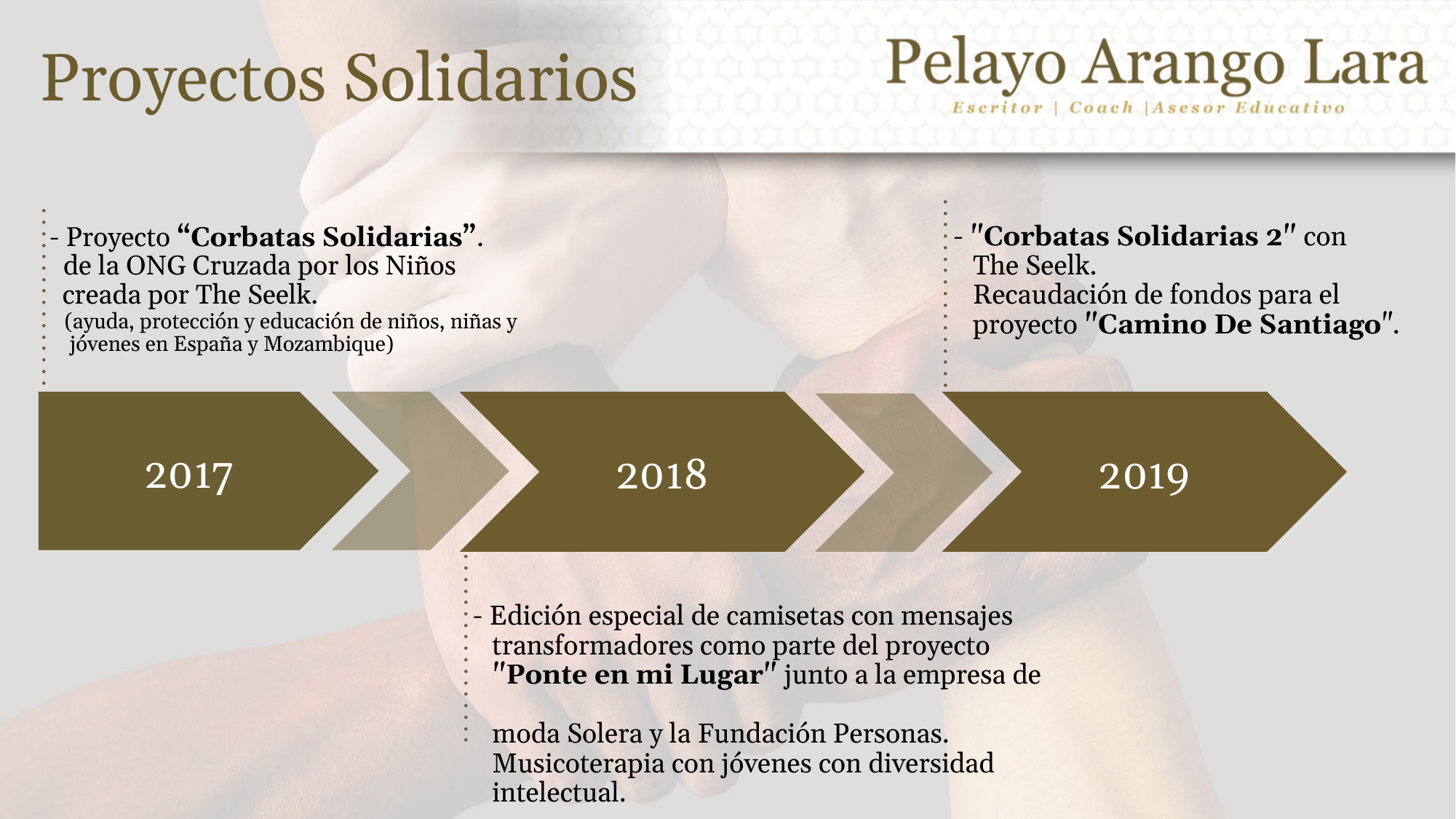

# Proyectos Solidarios
- "Corbatas Solidarias 2" con
   The Seelk.
   Recaudación de fondos para el
   proyecto "Camino De Santiago".
- Proyecto “Corbatas Solidarias”.
  de la ONG Cruzada por los Niños
  creada por The Seelk.
   (ayuda, protección y educación de niños, niñas y
    jóvenes en España y Mozambique)
.................
.................
2017
2018
2019

.................
- Edición especial de camisetas con mensajes
   transformadores como parte del proyecto
   "Ponte en mi Lugar" junto a la empresa de
   moda Solera y la Fundación Personas.
   Musicoterapia con jóvenes con diversidad
   intelectual.